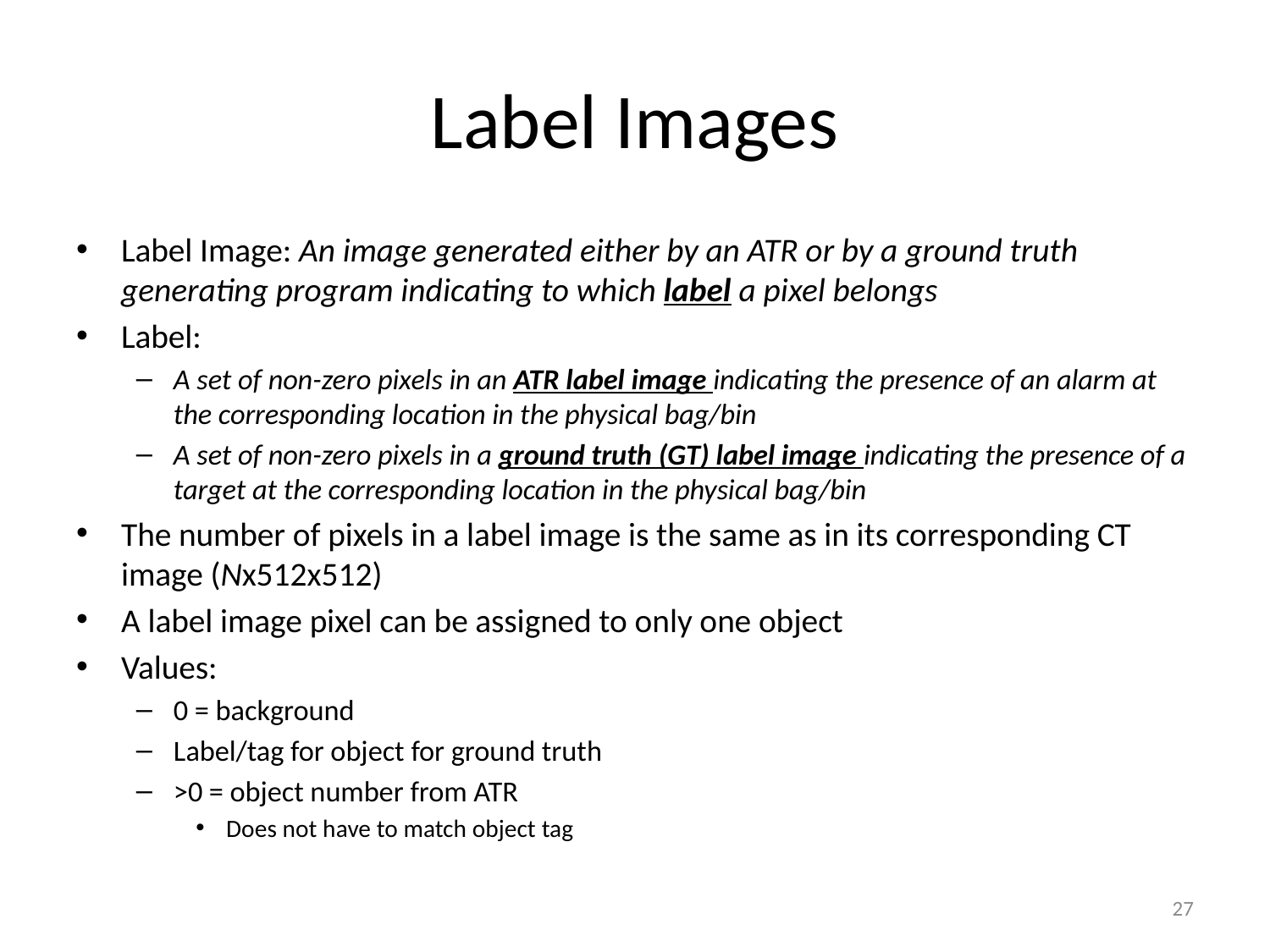

# Label Images
Label Image: An image generated either by an ATR or by a ground truth generating program indicating to which label a pixel belongs
Label:
A set of non-zero pixels in an ATR label image indicating the presence of an alarm at the corresponding location in the physical bag/bin
A set of non-zero pixels in a ground truth (GT) label image indicating the presence of a target at the corresponding location in the physical bag/bin
The number of pixels in a label image is the same as in its corresponding CT image (Nx512x512)
A label image pixel can be assigned to only one object
Values:
0 = background
Label/tag for object for ground truth
>0 = object number from ATR
Does not have to match object tag
27